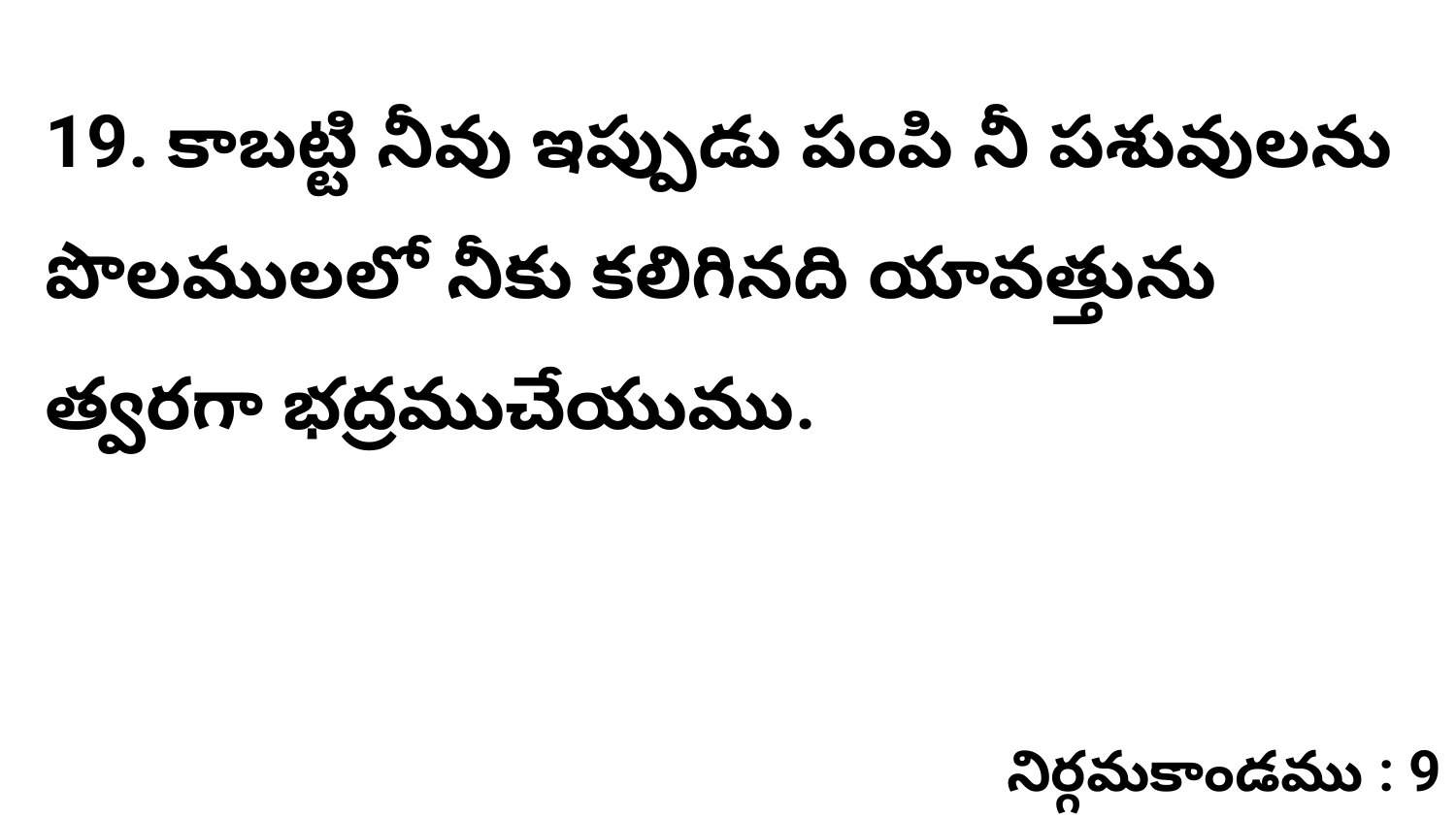

19. కాబట్టి నీవు ఇప్పుడు పంపి నీ పశువులను పొలములలో నీకు కలిగినది యావత్తును త్వరగా భద్రముచేయుము.
నిర్గమకాండము : 9